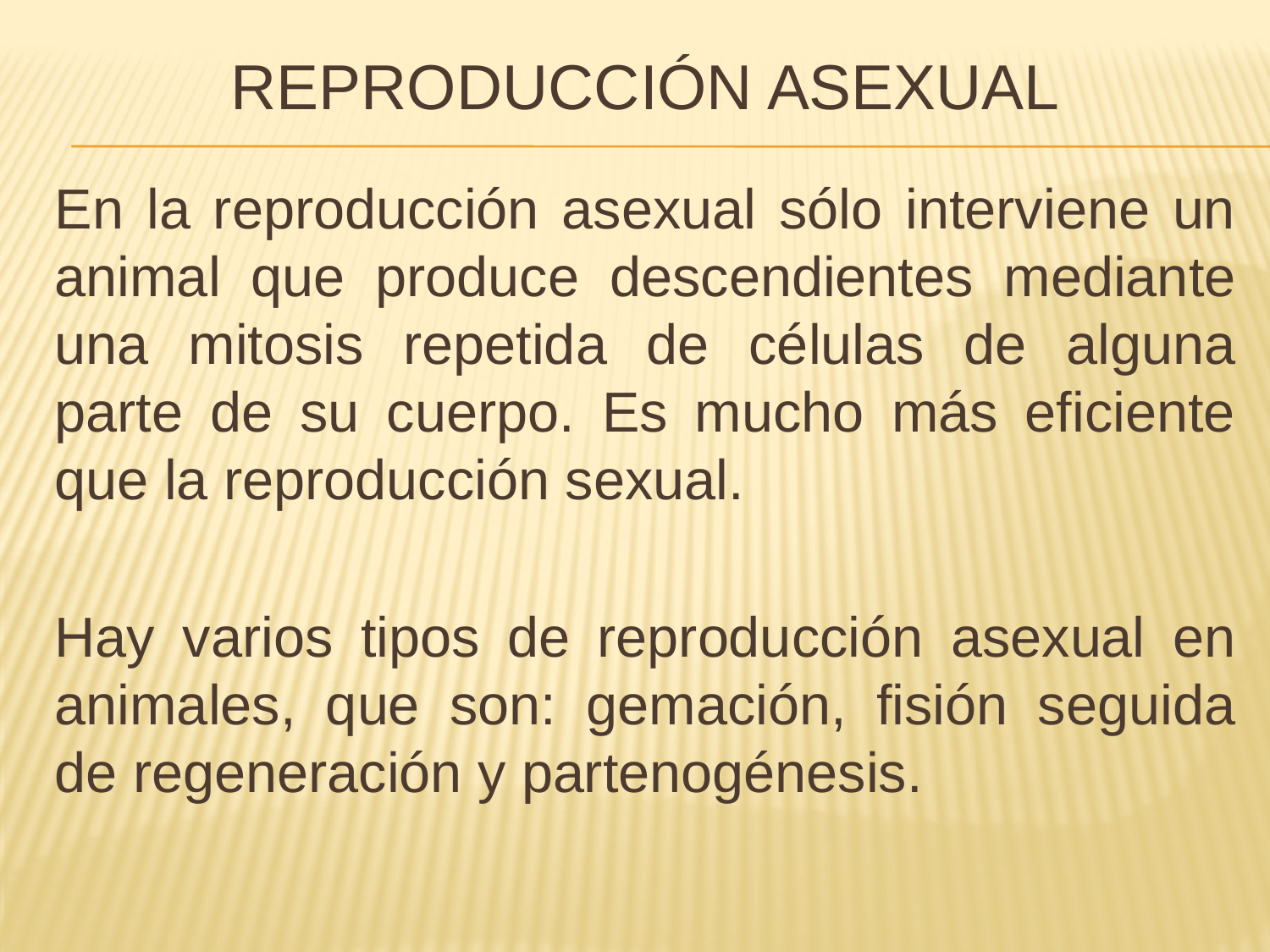

# REPRODUCCIÓN asexual
En la reproducción asexual sólo interviene un animal que produce descendientes mediante una mitosis repetida de células de alguna parte de su cuerpo. Es mucho más eficiente que la reproducción sexual.

Hay varios tipos de reproducción asexual en animales, que son: gemación, fisión seguida de regeneración y partenogénesis.